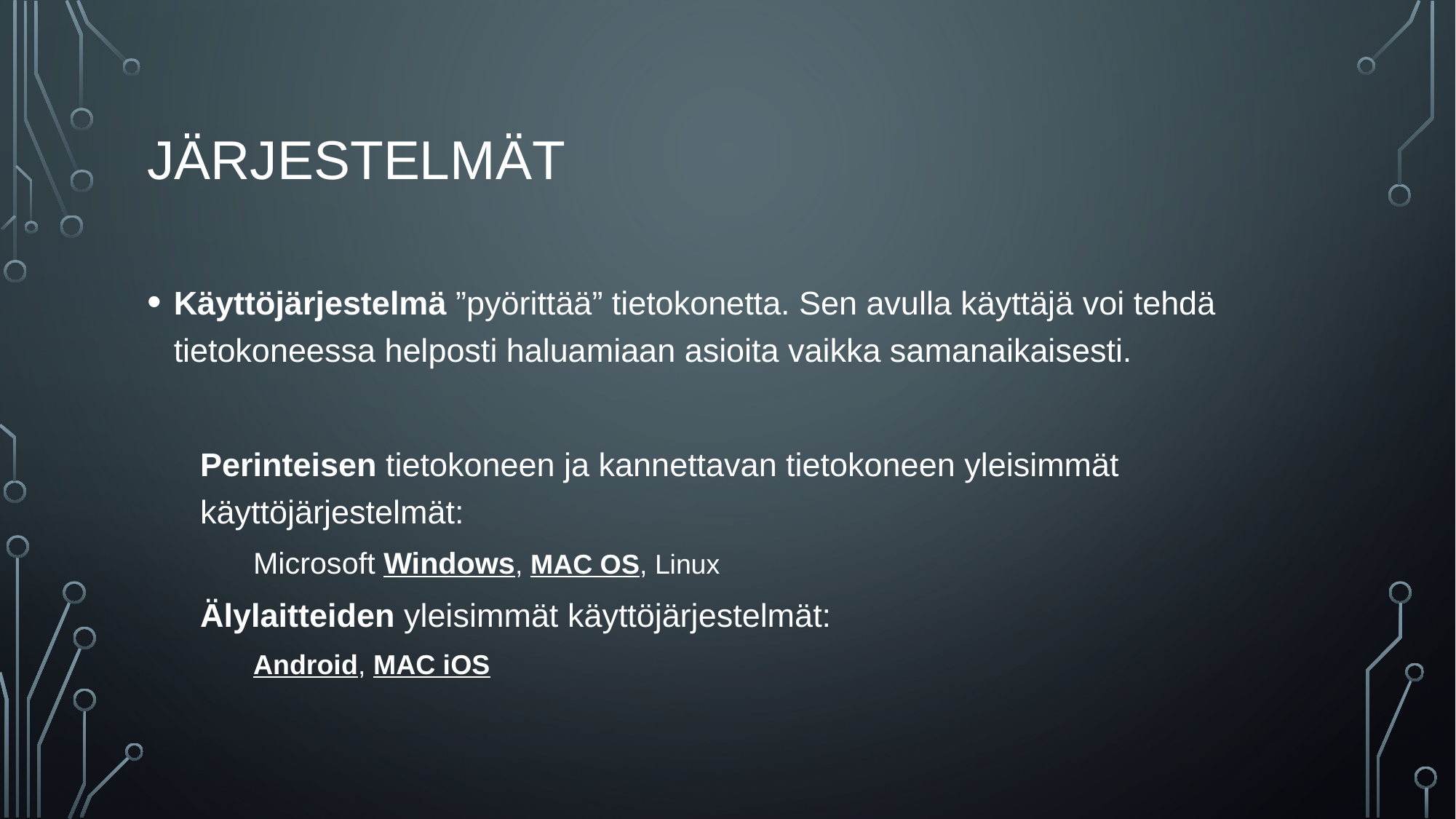

# Järjestelmät
Käyttöjärjestelmä ”pyörittää” tietokonetta. Sen avulla käyttäjä voi tehdä tietokoneessa helposti haluamiaan asioita vaikka samanaikaisesti.

Perinteisen tietokoneen ja kannettavan tietokoneen yleisimmät käyttöjärjestelmät:
Microsoft Windows, MAC OS, Linux
Älylaitteiden yleisimmät käyttöjärjestelmät:
Android, MAC iOS